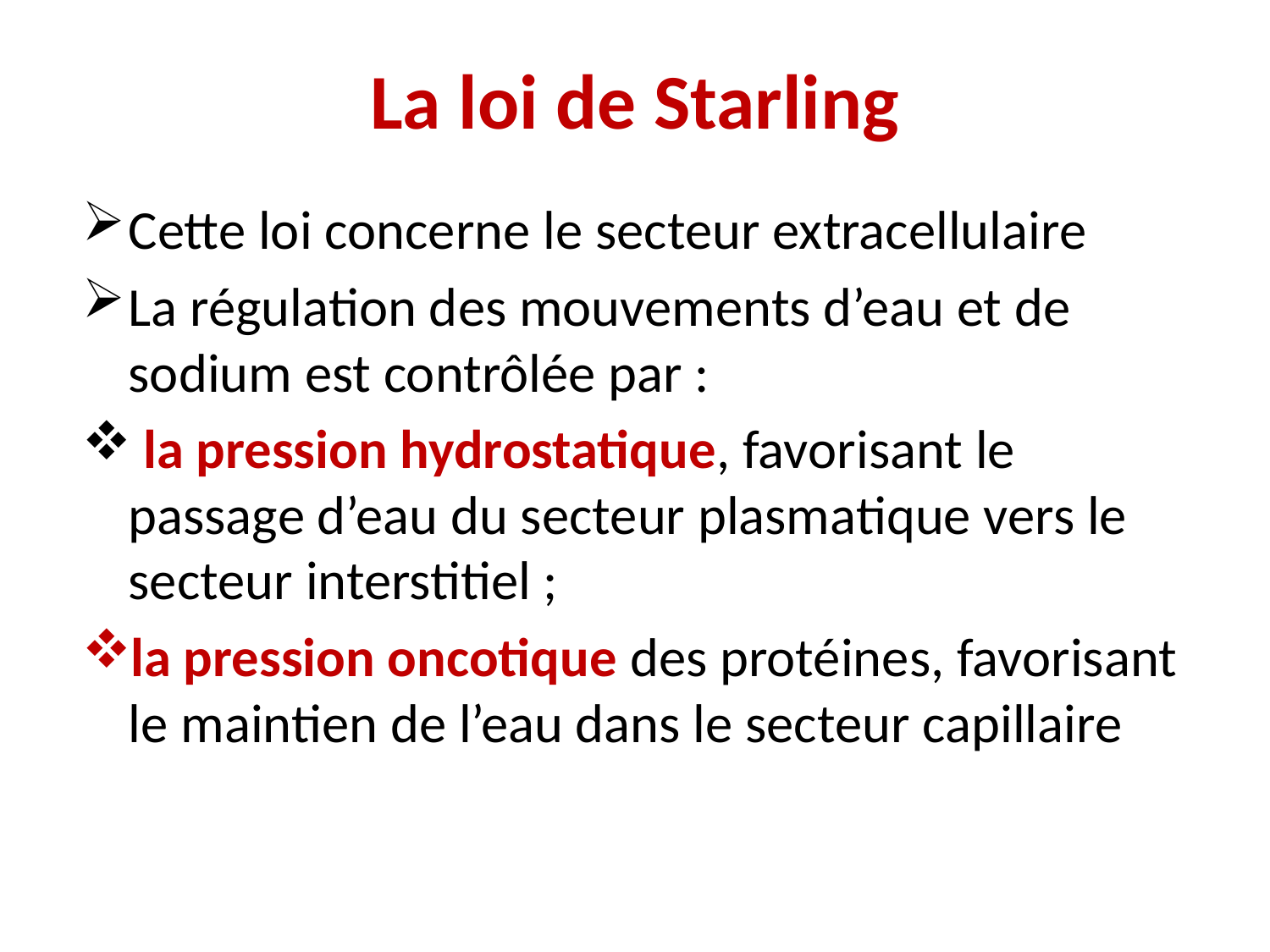

# La loi de Starling
Cette loi concerne le secteur extracellulaire
La régulation des mouvements d’eau et de sodium est contrôlée par :
 la pression hydrostatique, favorisant le passage d’eau du secteur plasmatique vers le secteur interstitiel ;
la pression oncotique des protéines, favorisant le maintien de l’eau dans le secteur capillaire